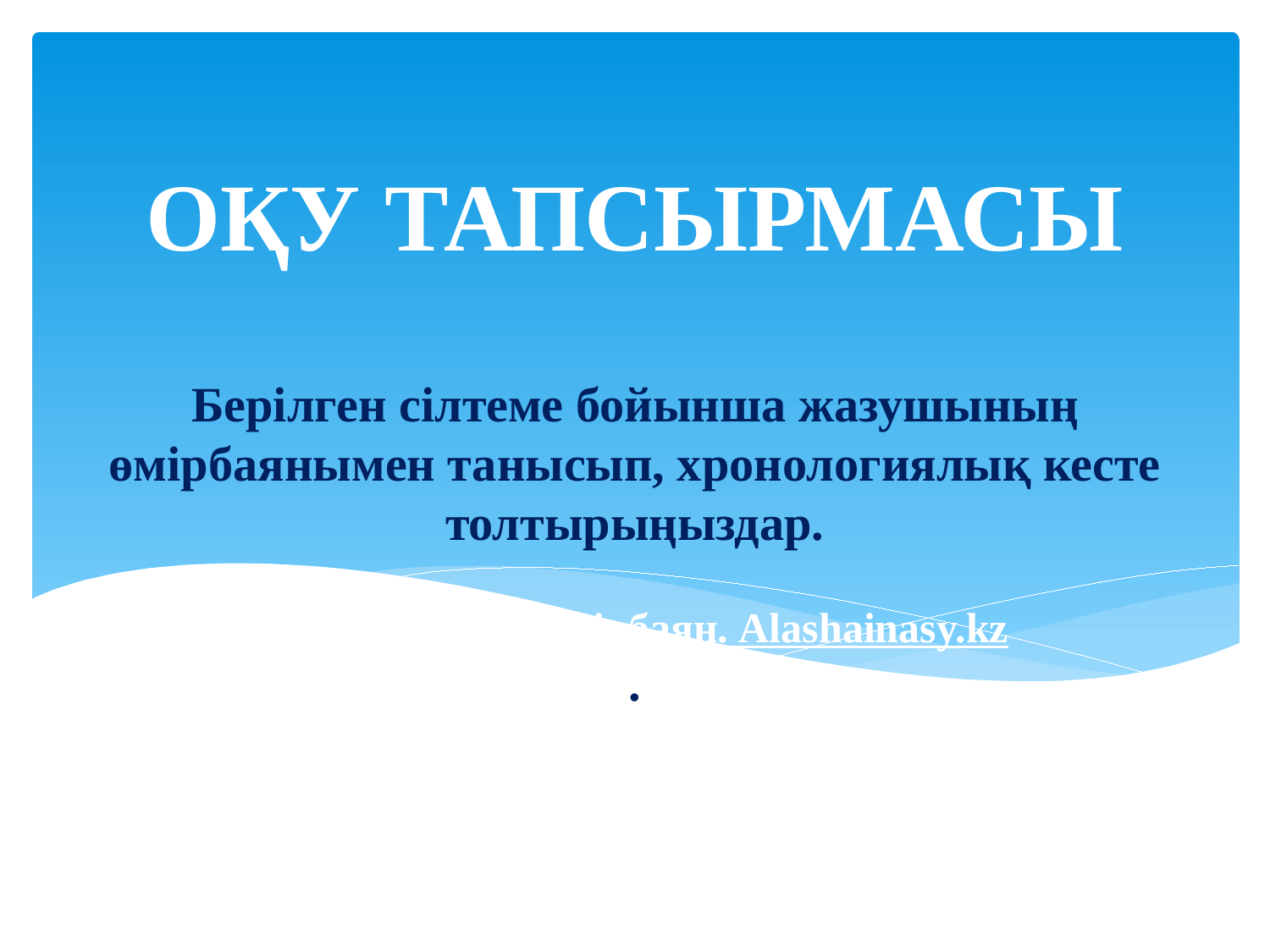

ОҚУ ТАПСЫРМАСЫ

# Берілген сілтеме бойынша жазушының өмірбаянымен танысып, хронологиялық кесте толтырыңыздар. Асқар Алтай. Өмірбаян. Alashainasy.kz .